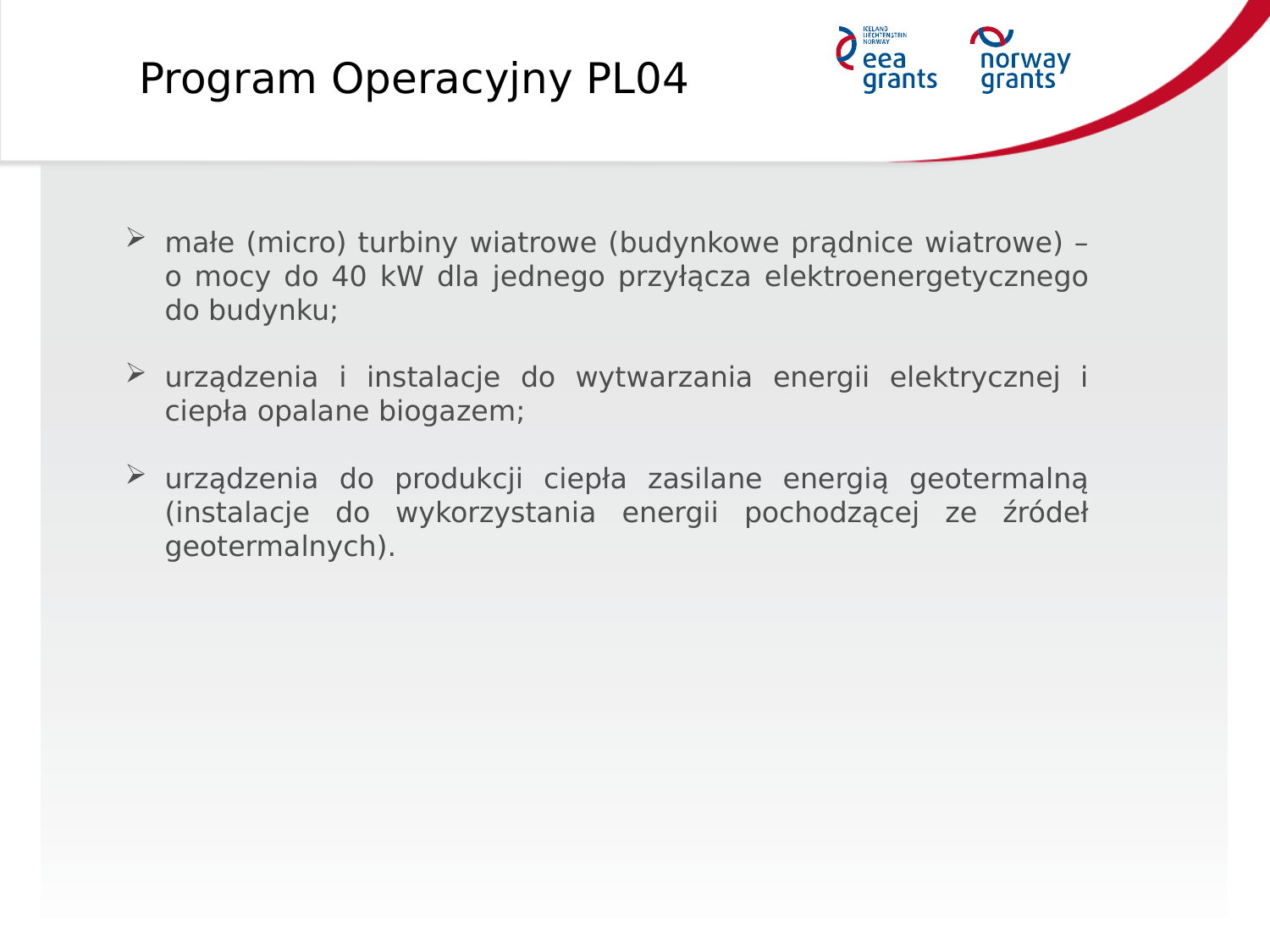

Program Operacyjny PL04
małe (micro) turbiny wiatrowe (budynkowe prądnice wiatrowe) – o mocy do 40 kW dla jednego przyłącza elektroenergetycznego do budynku;

urządzenia i instalacje do wytwarzania energii elektrycznej i ciepła opalane biogazem;

urządzenia do produkcji ciepła zasilane energią geotermalną (instalacje do wykorzystania energii pochodzącej ze źródeł geotermalnych).